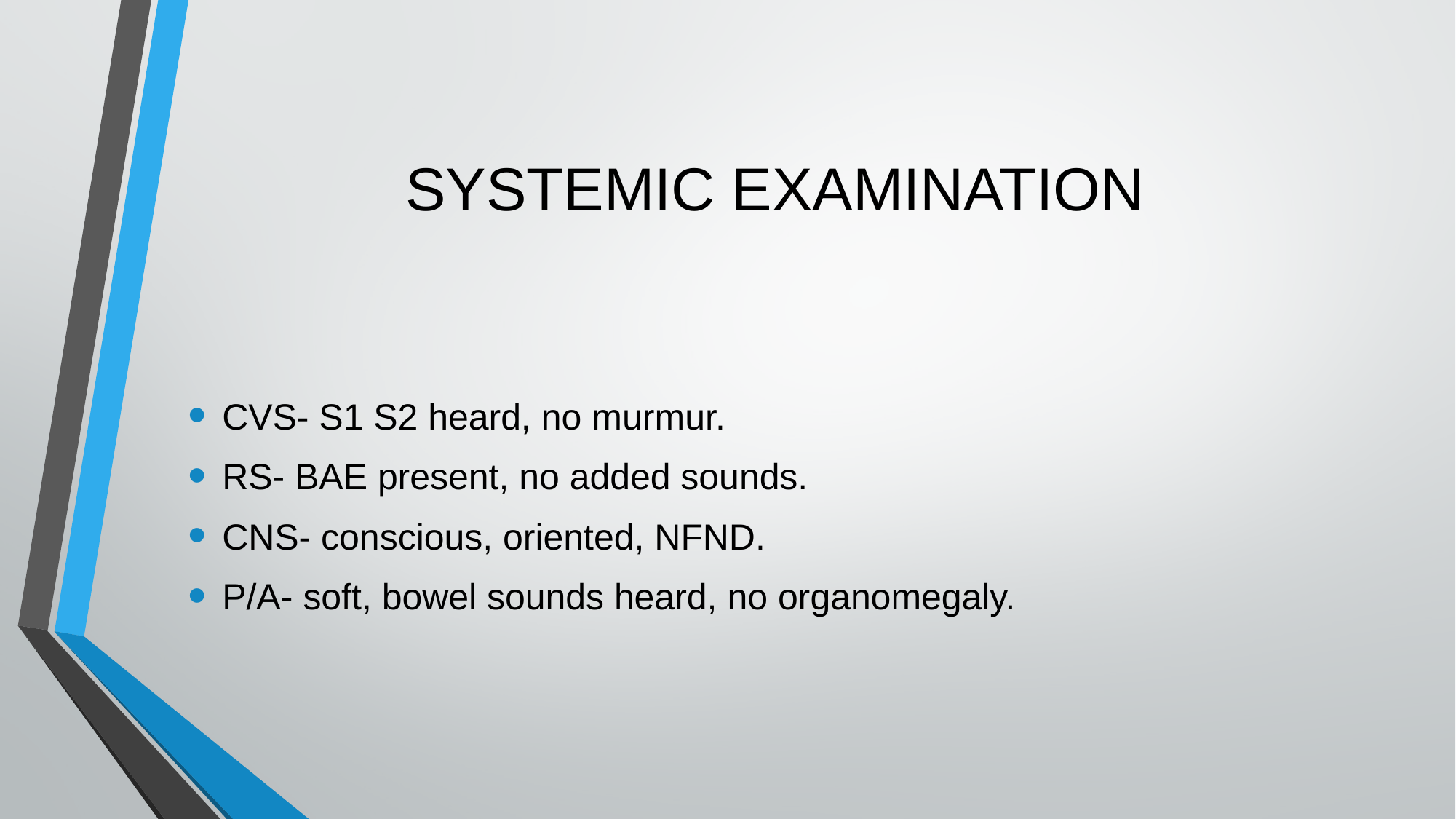

# SYSTEMIC EXAMINATION
CVS- S1 S2 heard, no murmur.
RS- BAE present, no added sounds.
CNS- conscious, oriented, NFND.
P/A- soft, bowel sounds heard, no organomegaly.